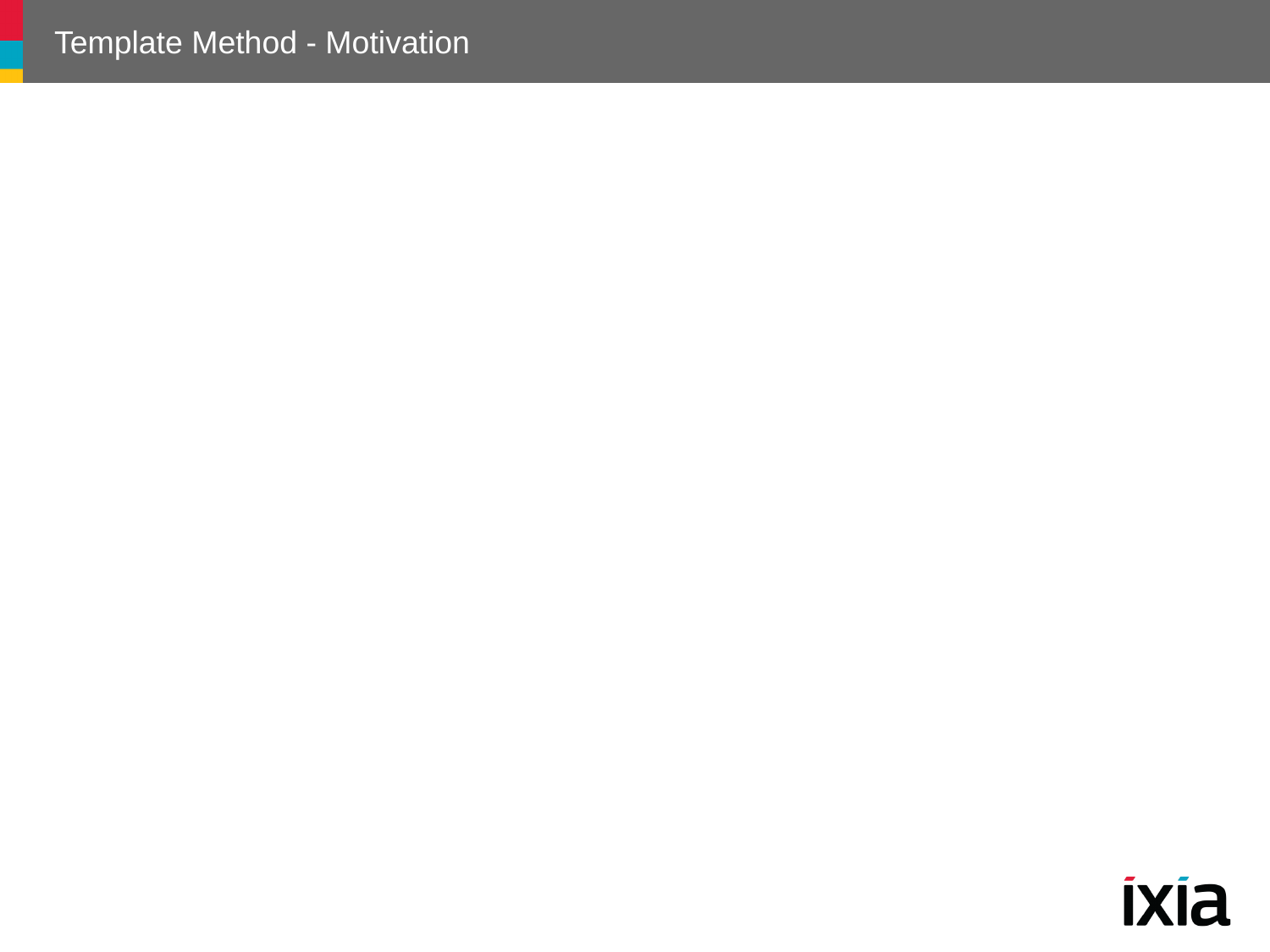

# Template Method - Motivation
Example: Framework that provides Application and Document classes

Context
Application – responsible for opening documents stored in an external format

Goal
Reuse the “Document Open” algorithm
Let different Application subclasses “customize” this algorithm

Solution
Implement the algorithm function in terms of virtual functions (customization points)

84